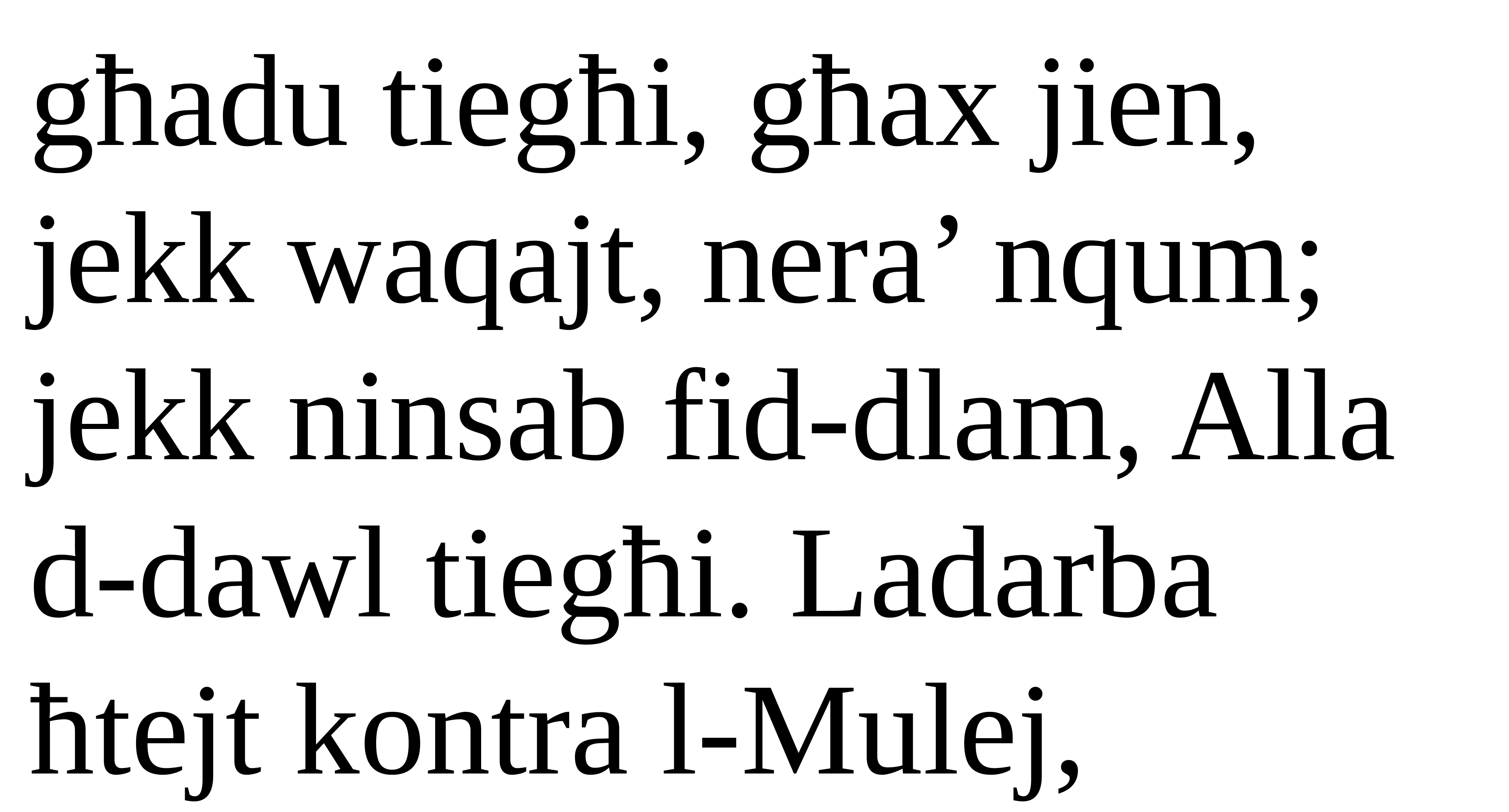

għadu tiegħi, għax jien, jekk waqajt, nera’ nqum;
jekk ninsab fid-dlam, Alla d-dawl tiegħi. Ladarba ħtejt kontra l-Mulej,